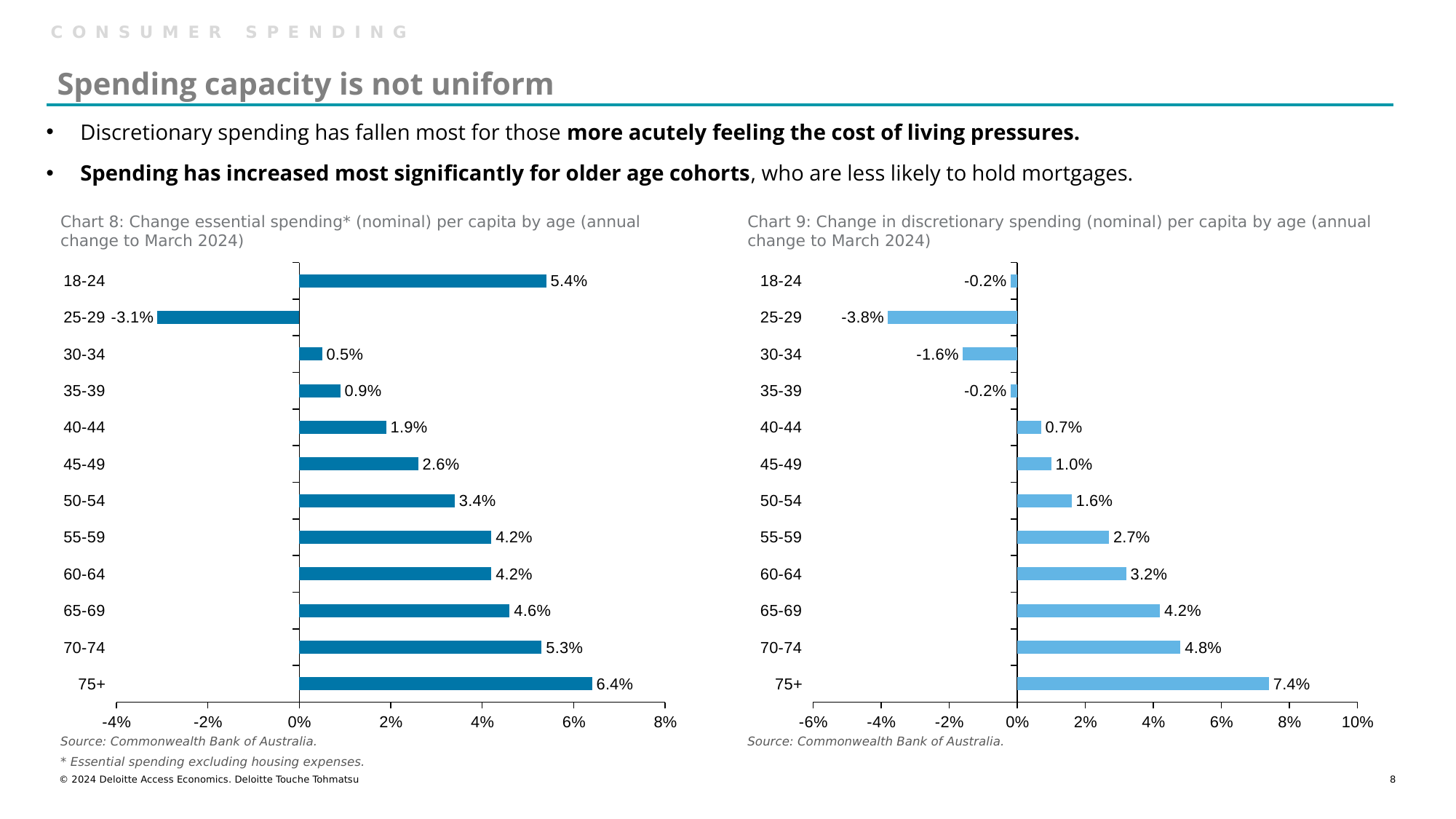

CONSUMER SPENDING
| Spending capacity is not uniform |
| --- |
Discretionary spending has fallen most for those more acutely feeling the cost of living pressures.
Spending has increased most significantly for older age cohorts, who are less likely to hold mortgages.
Chart 8: Change essential spending* (nominal) per capita by age (annual change to March 2024)
Chart 9: Change in discretionary spending (nominal) per capita by age (annual change to March 2024)

### Chart

| Category | Discretionary categories |
|---|---|
| 18-24 | -0.002 |
| 25-29 | -0.038 |
| 30-34 | -0.016 |
| 35-39 | -0.002 |
| 40-44 | 0.007 |
| 45-49 | 0.01 |
| 50-54 | 0.016 |
| 55-59 | 0.027 |
| 60-64 | 0.032 |
| 65-69 | 0.042 |
| 70-74 | 0.048 |
| 75+ | 0.074 |

### Chart

| Category | Essential categories |
|---|---|
| 18-24 | 0.054 |
| 25-29 | -0.031 |
| 30-34 | 0.005 |
| 35-39 | 0.009 |
| 40-44 | 0.019 |
| 45-49 | 0.026 |
| 50-54 | 0.034 |
| 55-59 | 0.042 |
| 60-64 | 0.042 |
| 65-69 | 0.046 |
| 70-74 | 0.053 |
| 75+ | 0.064 |
Source: Commonwealth Bank of Australia.
Source: Commonwealth Bank of Australia.
* Essential spending excluding housing expenses.